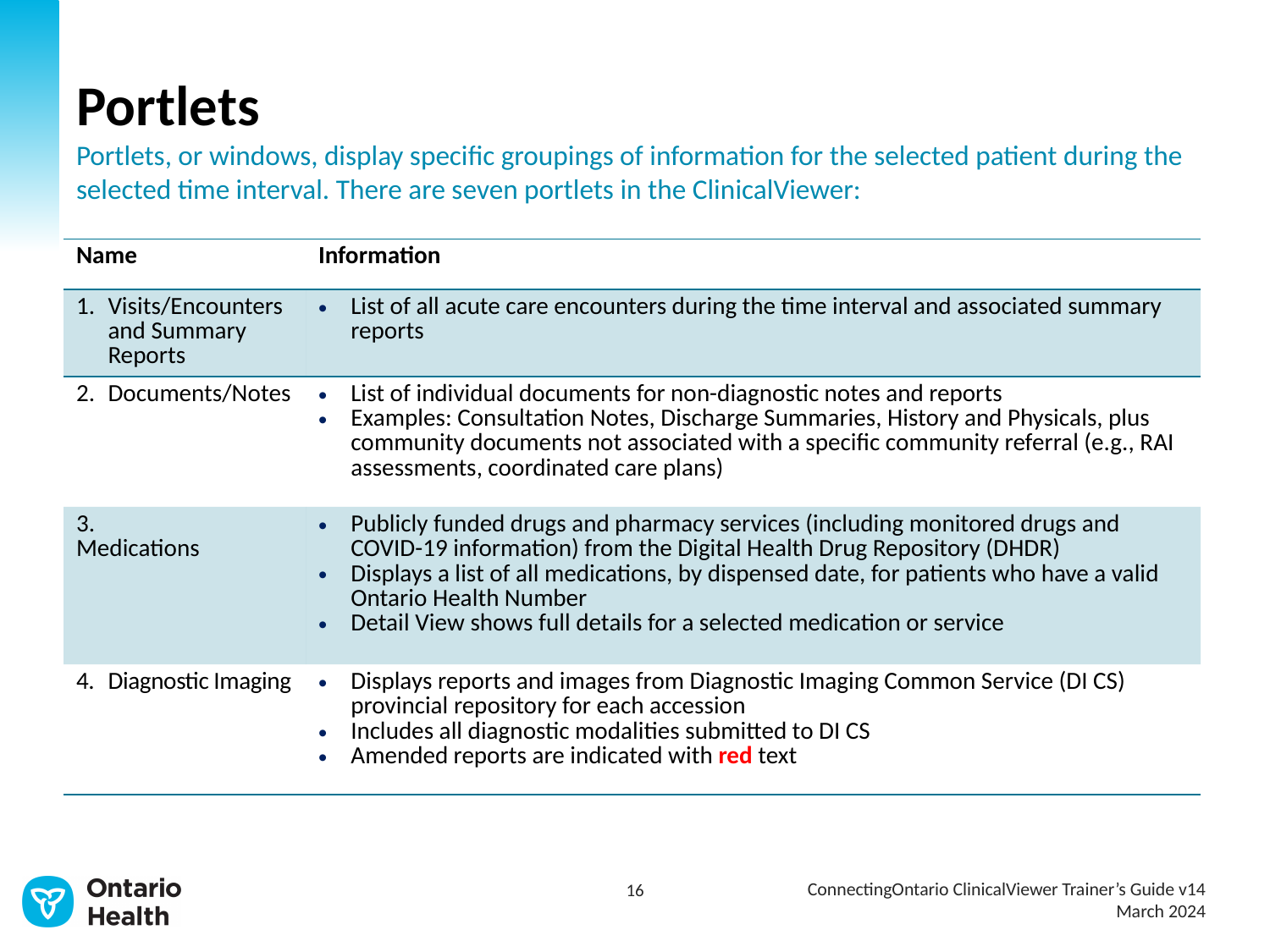

# Portlets Portlets, or windows, display specific groupings of information for the selected patient during the selected time interval. There are seven portlets in the ClinicalViewer:
| Name | Information |
| --- | --- |
| Visits/Encounters and Summary Reports | List of all acute care encounters during the time interval and associated summary reports |
| Documents/Notes | List of individual documents for non-diagnostic notes and reports Examples: Consultation Notes, Discharge Summaries, History and Physicals, plus community documents not associated with a specific community referral (e.g., RAI assessments, coordinated care plans) |
| 3. Medications | Publicly funded drugs and pharmacy services (including monitored drugs and COVID-19 information) from the Digital Health Drug Repository (DHDR) Displays a list of all medications, by dispensed date, for patients who have a valid Ontario Health Number Detail View shows full details for a selected medication or service |
| 4. Diagnostic Imaging | Displays reports and images from Diagnostic Imaging Common Service (DI CS) provincial repository for each accession Includes all diagnostic modalities submitted to DI CS Amended reports are indicated with red text |
ConnectingOntario ClinicalViewer Trainer’s Guide v14
March 2024